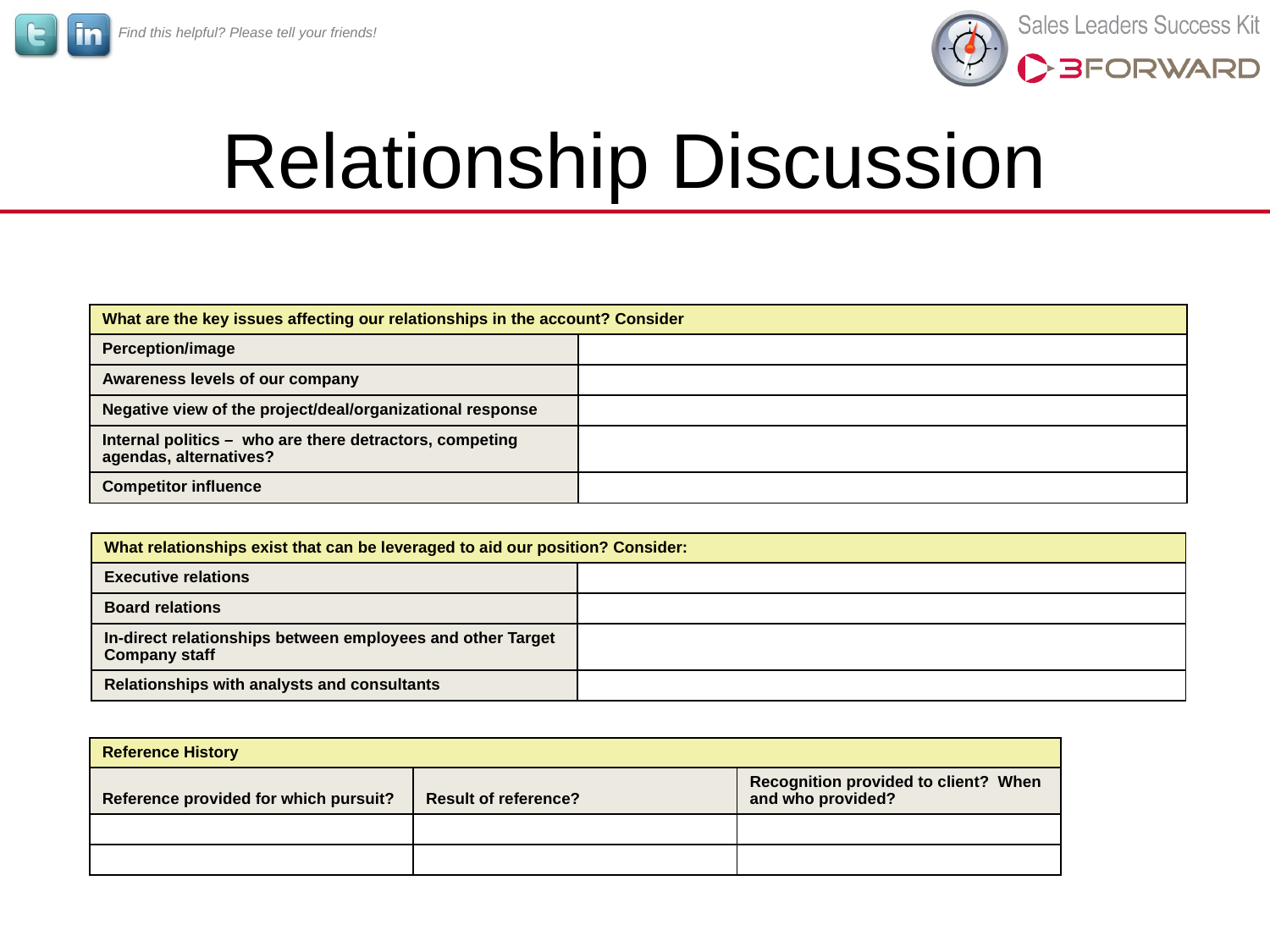

# Relationship Discussion
| What are the key issues affecting our relationships in the account? Consider |  |
| --- | --- |
| Perception/image |  |
| Awareness levels of our company |  |
| Negative view of the project/deal/organizational response |  |
| Internal politics – who are there detractors, competing agendas, alternatives? |  |
| Competitor influence |  |
| What relationships exist that can be leveraged to aid our position? Consider: |  |
| --- | --- |
| Executive relations |  |
| Board relations |  |
| In-direct relationships between employees and other Target Company staff |  |
| Relationships with analysts and consultants |  |
| Reference History |  |  |
| --- | --- | --- |
| Reference provided for which pursuit? | Result of reference? | Recognition provided to client? When and who provided? |
|  |  |  |
|  |  |  |